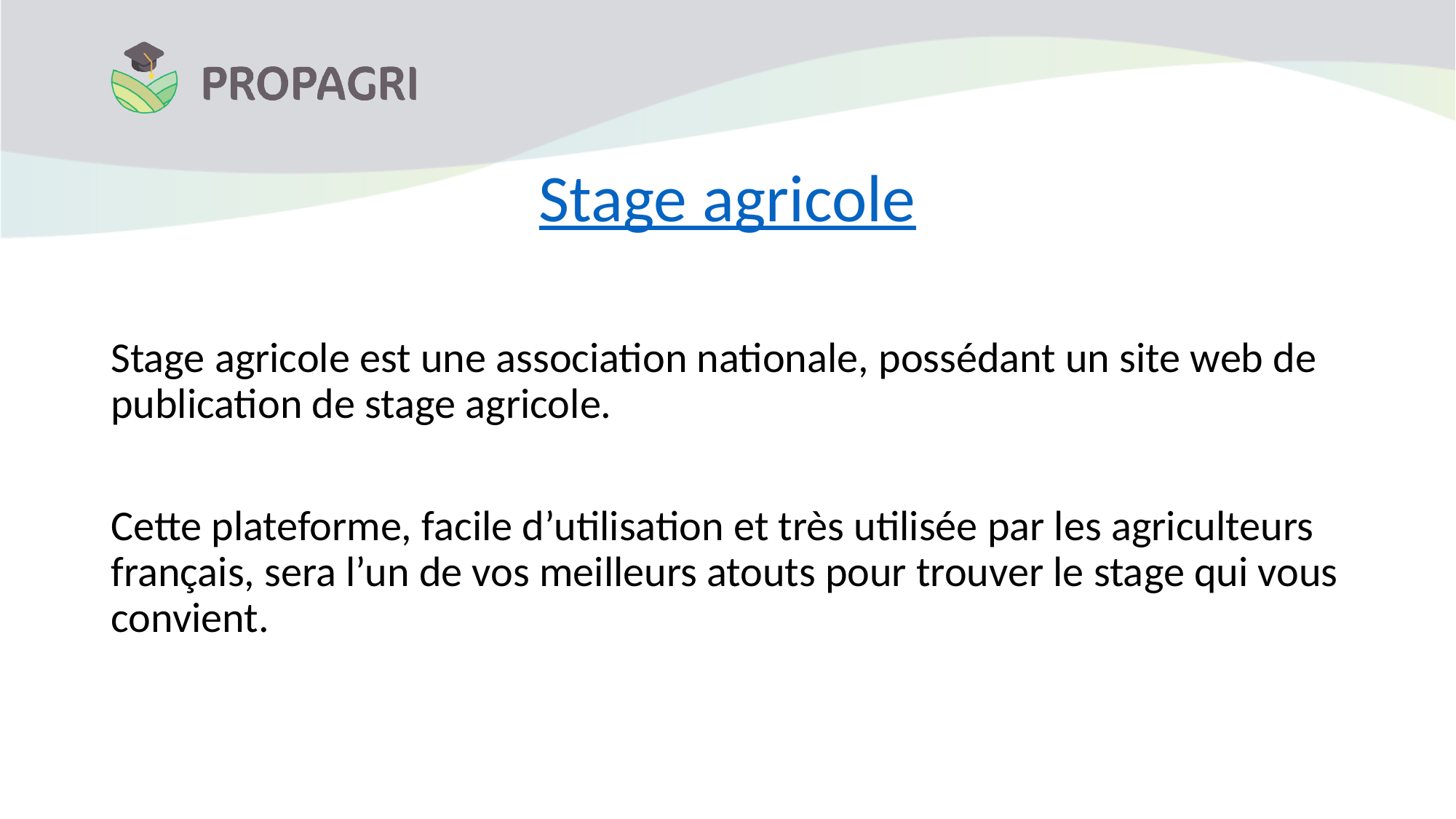

# Stage agricole

Stage agricole est une association nationale, possédant un site web de publication de stage agricole.

Cette plateforme, facile d’utilisation et très utilisée par les agriculteurs français, sera l’un de vos meilleurs atouts pour trouver le stage qui vous convient.